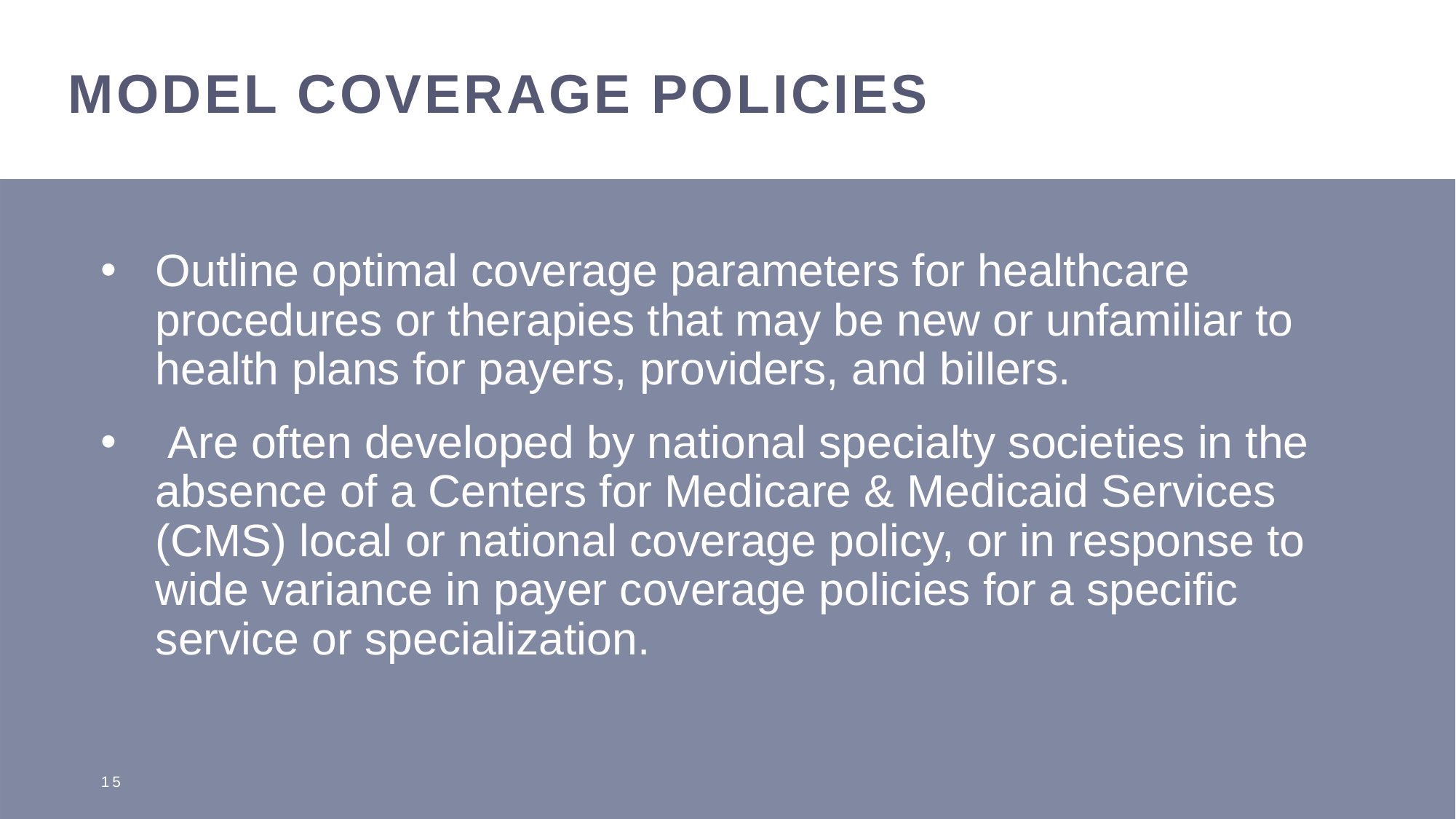

# Model Coverage Policies
Outline optimal coverage parameters for healthcare procedures or therapies that may be new or unfamiliar to health plans for payers, providers, and billers.
 Are often developed by national specialty societies in the absence of a Centers for Medicare & Medicaid Services (CMS) local or national coverage policy, or in response to wide variance in payer coverage policies for a specific service or specialization.

15